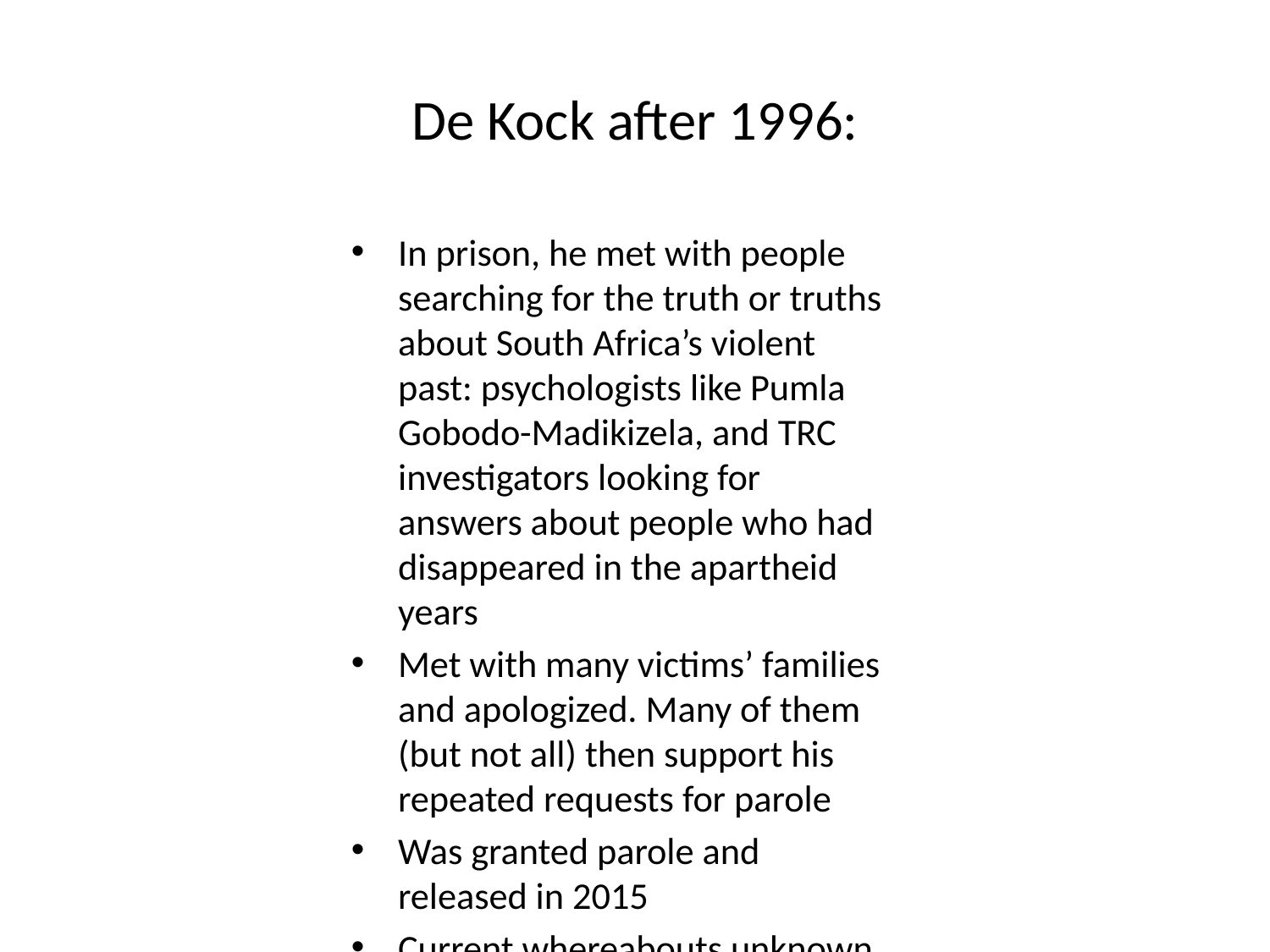

# De Kock after 1996:
In prison, he met with people searching for the truth or truths about South Africa’s violent past: psychologists like Pumla Gobodo-Madikizela, and TRC investigators looking for answers about people who had disappeared in the apartheid years
Met with many victims’ families and apologized. Many of them (but not all) then support his repeated requests for parole
Was granted parole and released in 2015
Current whereabouts unknown